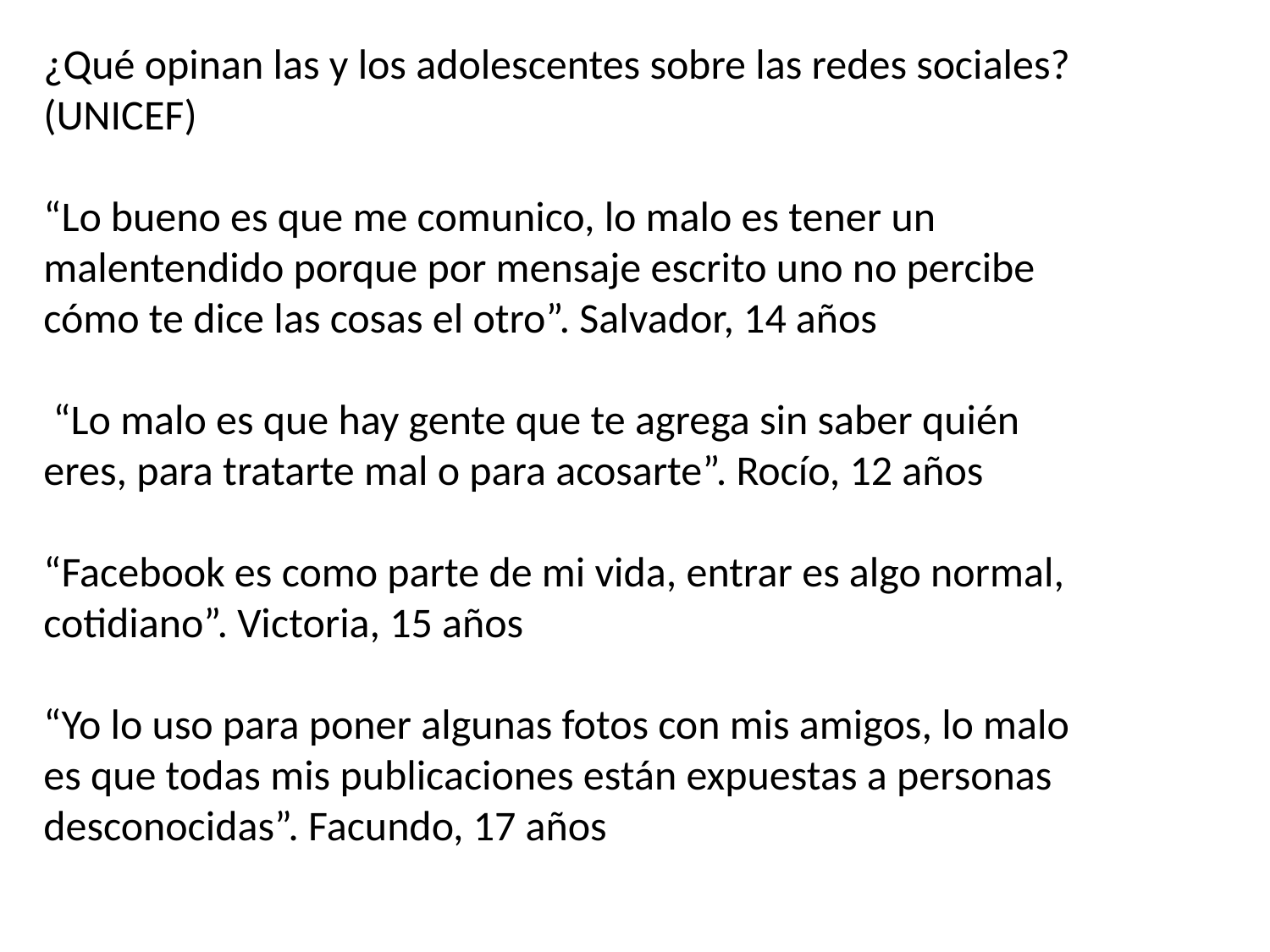

¿Qué opinan las y los adolescentes sobre las redes sociales? (UNICEF)

“Lo bueno es que me comunico, lo malo es tener un malentendido porque por mensaje escrito uno no percibe cómo te dice las cosas el otro”. Salvador, 14 años

 “Lo malo es que hay gente que te agrega sin saber quién eres, para tratarte mal o para acosarte”. Rocío, 12 años

“Facebook es como parte de mi vida, entrar es algo normal, cotidiano”. Victoria, 15 años

“Yo lo uso para poner algunas fotos con mis amigos, lo malo es que todas mis publicaciones están expuestas a personas desconocidas”. Facundo, 17 años